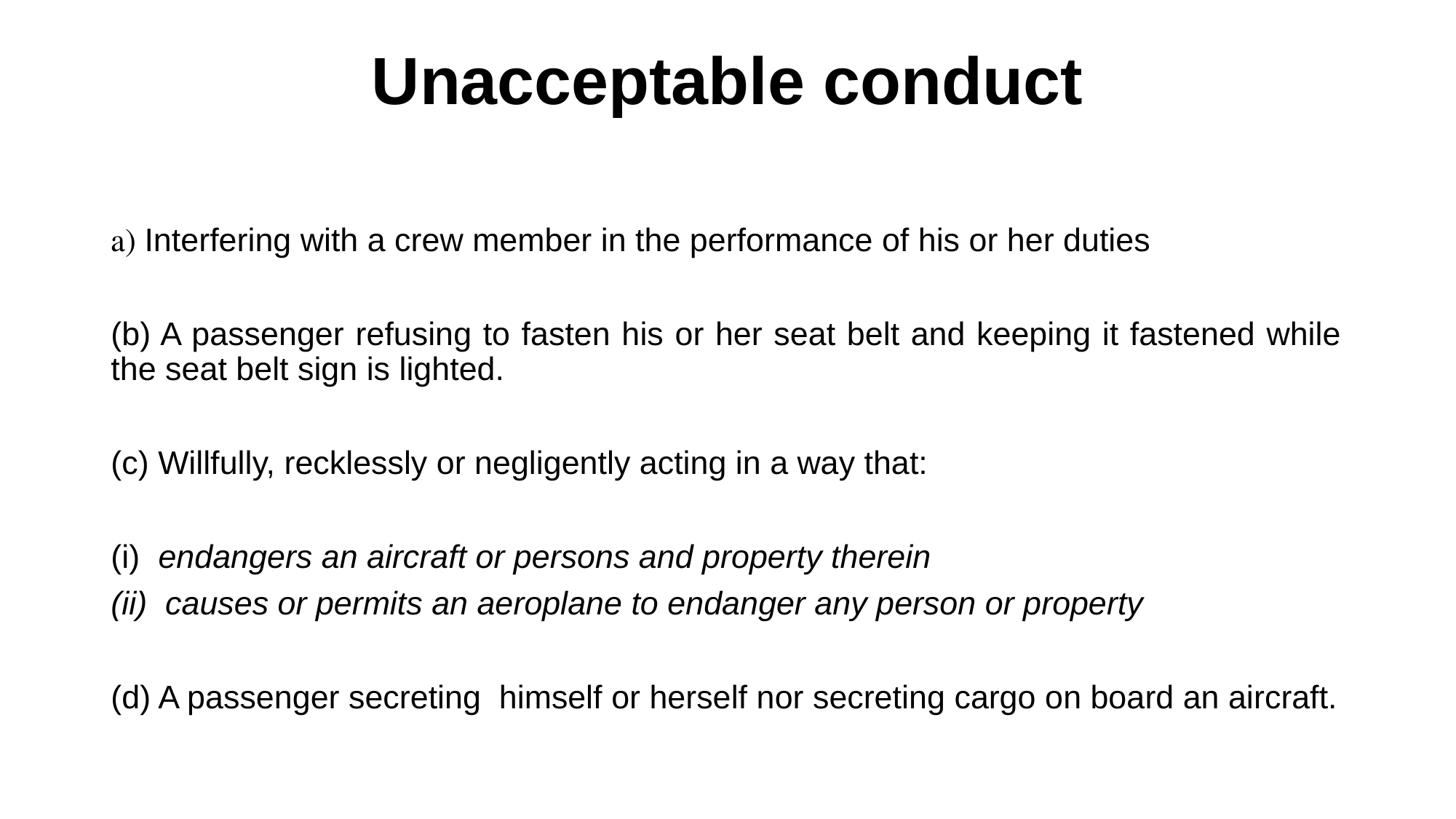

# Unacceptable conduct
a) Interfering with a crew member in the performance of his or her duties

(b) A passenger refusing to fasten his or her seat belt and keeping it fastened while the seat belt sign is lighted.

(c) Willfully, recklessly or negligently acting in a way that:

(i)  endangers an aircraft or persons and property therein
(ii)  causes or permits an aeroplane to endanger any person or property

(d) A passenger secreting  himself or herself nor secreting cargo on board an aircraft.